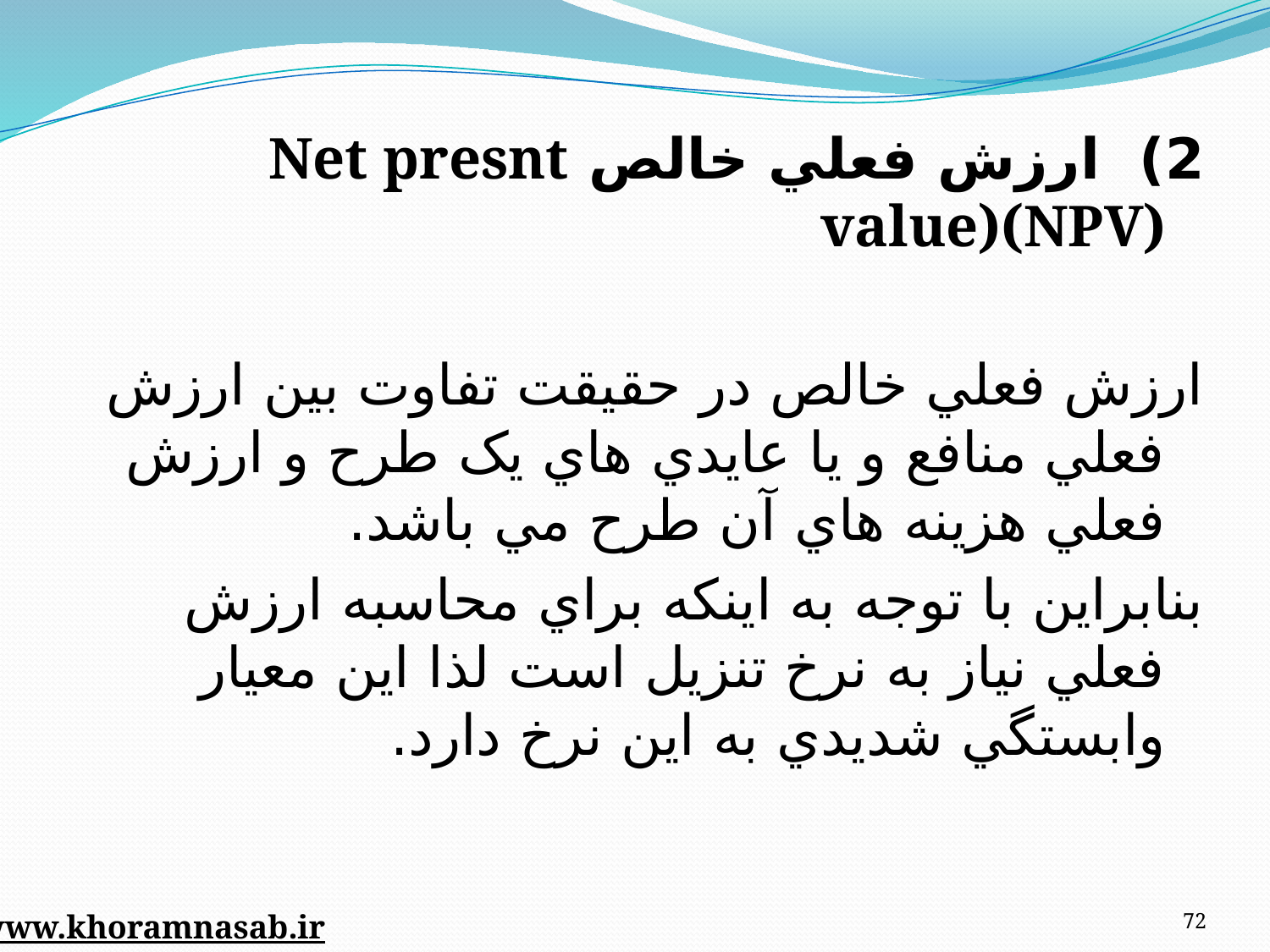

2)  ارزش فعلي خالص Net presnt value)(NPV)

ارزش فعلي خالص در حقيقت تفاوت بين ارزش فعلي منافع و يا عايدي هاي يک طرح و ارزش فعلي هزينه هاي آن طرح مي باشد.
بنابراين با توجه به اينکه براي محاسبه ارزش فعلي نياز به نرخ تنزيل است لذا اين معيار وابستگي شديدي به اين نرخ دارد.

72
www.khoramnasab.ir